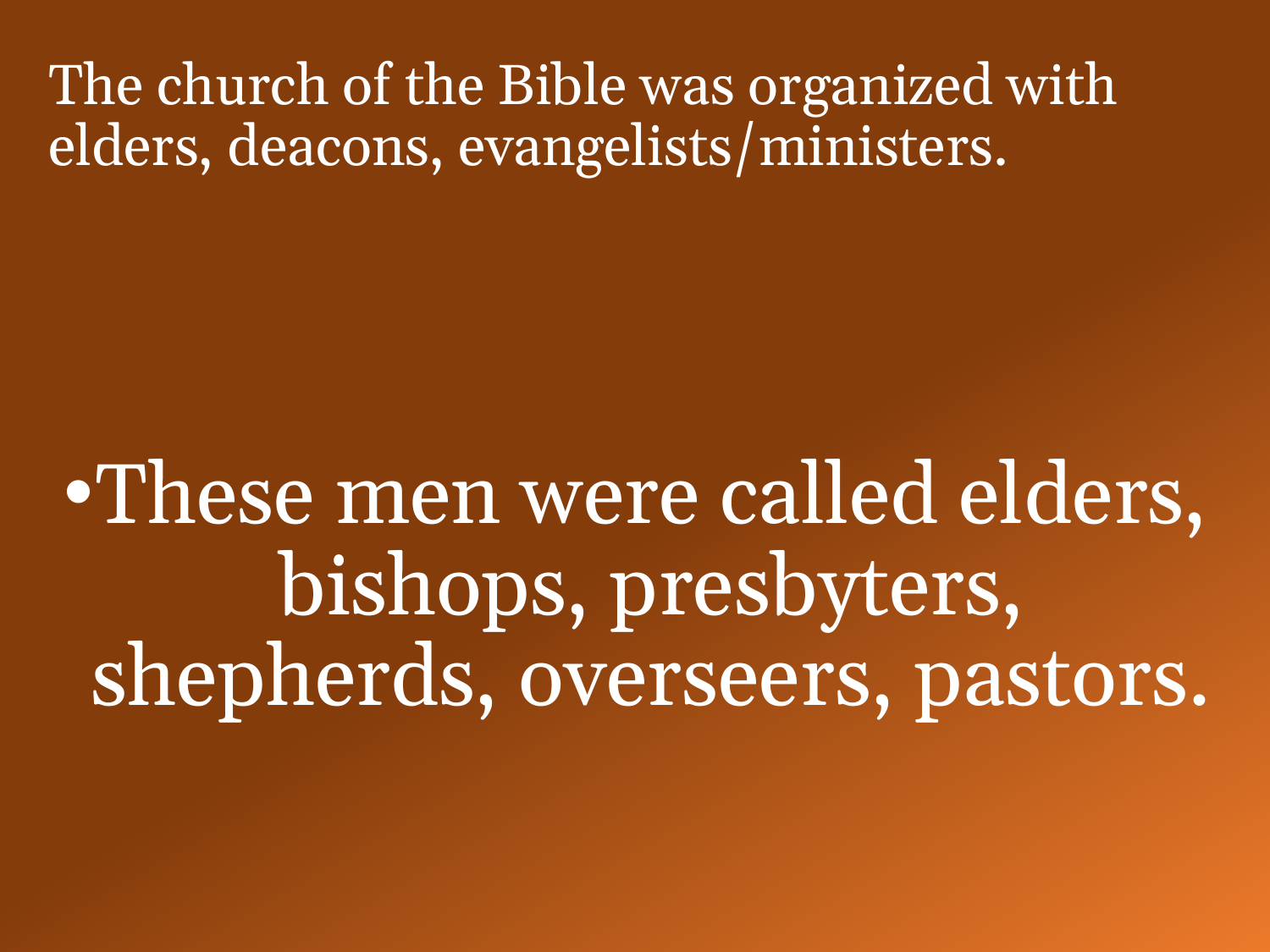

# The church of the Bible was organized with elders, deacons, evangelists/ministers.
These men were called elders, bishops, presbyters, shepherds, overseers, pastors.